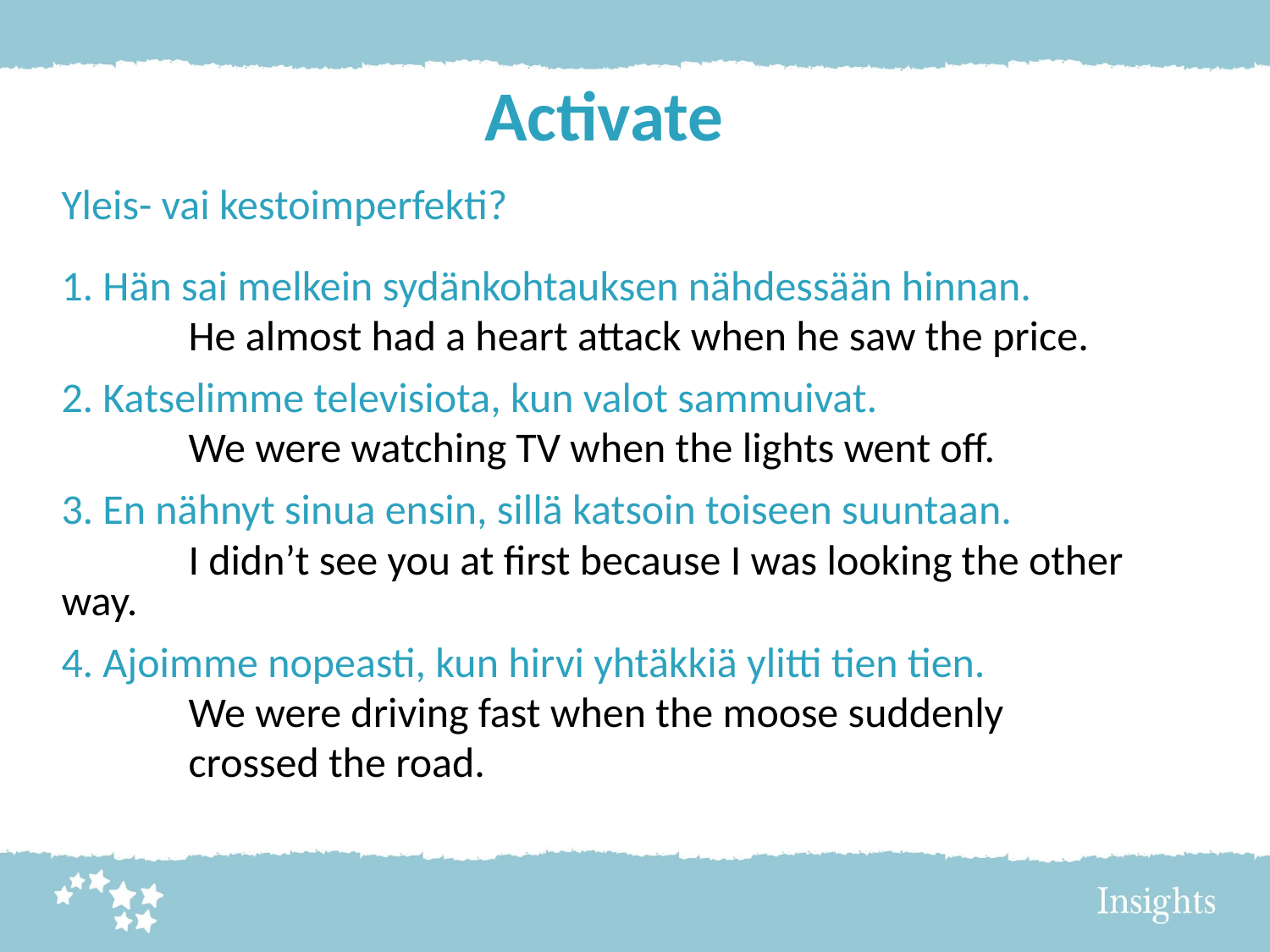

# Activate
Yleis- vai kestoimperfekti?
1. Hän sai melkein sydänkohtauksen nähdessään hinnan.
	He almost had a heart attack when he saw the price.
2. Katselimme televisiota, kun valot sammuivat.
	We were watching TV when the lights went off.
3. En nähnyt sinua ensin, sillä katsoin toiseen suuntaan.
	I didn’t see you at first because I was looking the other 	way.
4. Ajoimme nopeasti, kun hirvi yhtäkkiä ylitti tien tien.
	We were driving fast when the moose suddenly
	crossed the road.